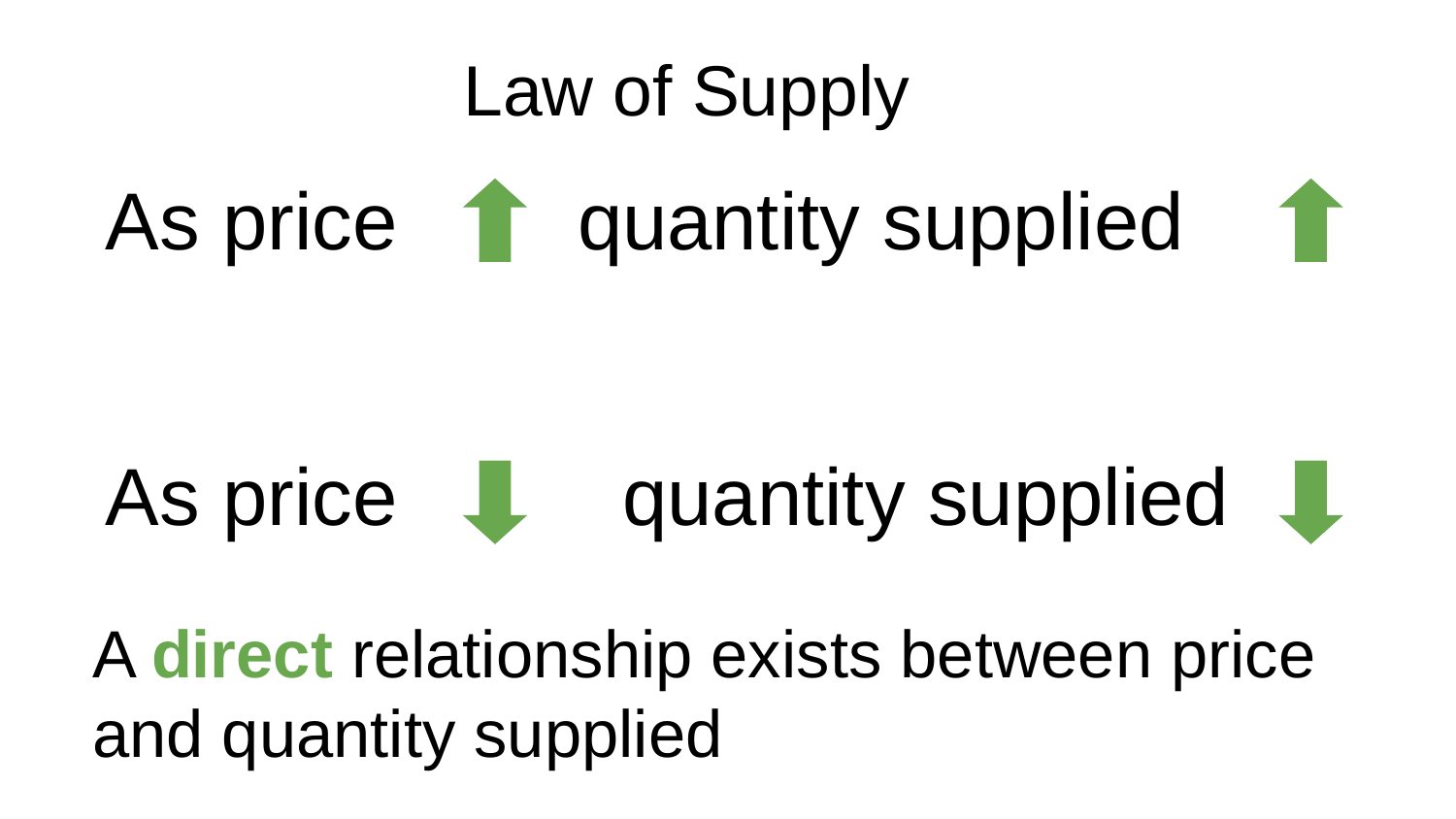

# Law of Supply
As price        quantity supplied

As price          quantity supplied

A direct relationship exists between price and quantity supplied